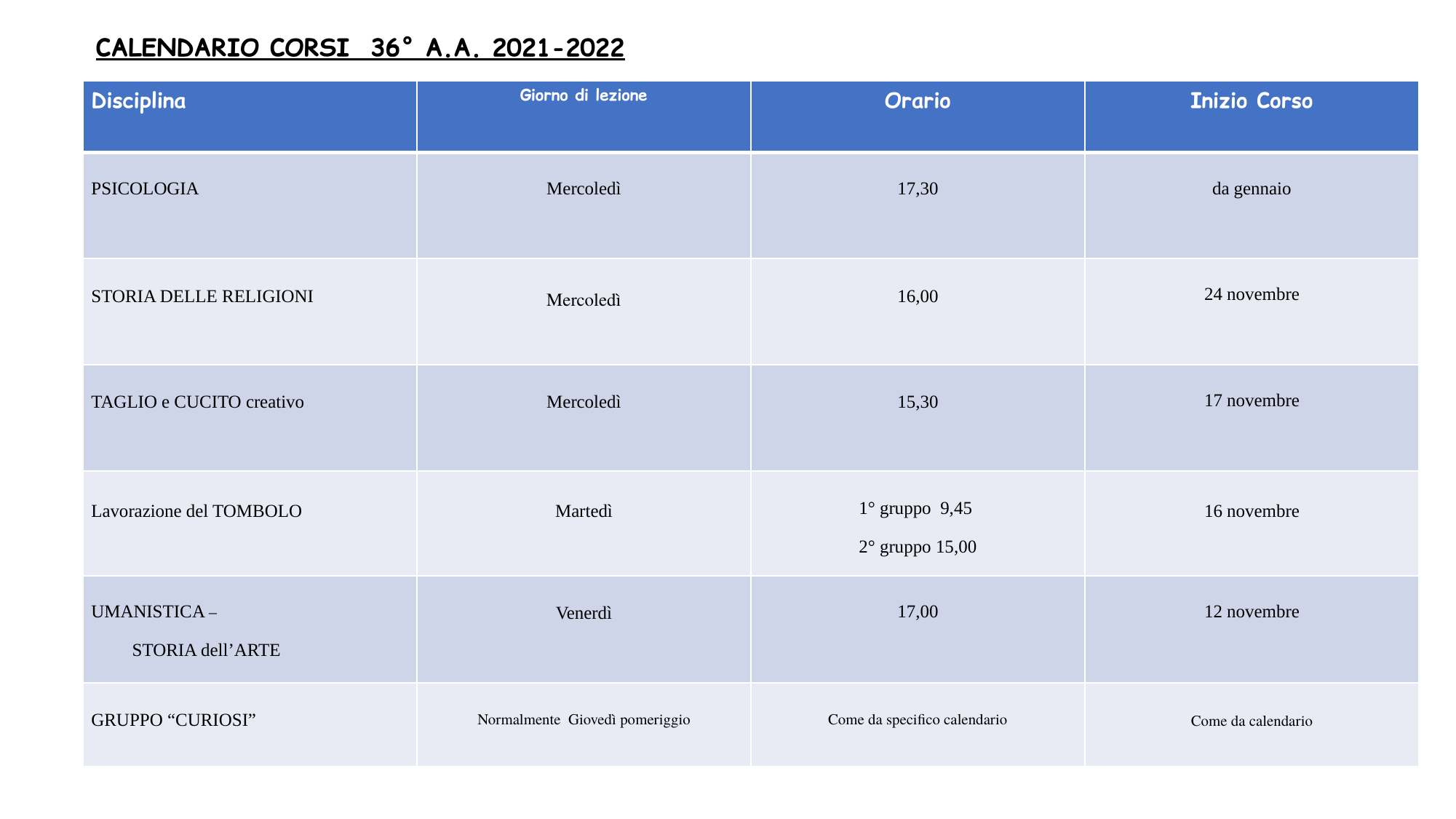

CALENDARIO CORSI  36° A.A. 2021-2022

| Disciplina | Giorno di lezione | Orario | Inizio Corso |
| --- | --- | --- | --- |
| PSICOLOGIA | Mercoledì | 17,30 | da gennaio |
| STORIA DELLE RELIGIONI | Mercoledì | 16,00 | 24 novembre |
| TAGLIO e CUCITO creativo | Mercoledì | 15,30 | 17 novembre |
| Lavorazione del TOMBOLO | Martedì | 1° gruppo 9,45  2° gruppo 15,00 | 16 novembre |
| UMANISTICA – STORIA dell’ARTE | Venerdì | 17,00 | 12 novembre |
| GRUPPO “CURIOSI” | Normalmente Giovedì pomeriggio | Come da specifico calendario | Come da calendario |